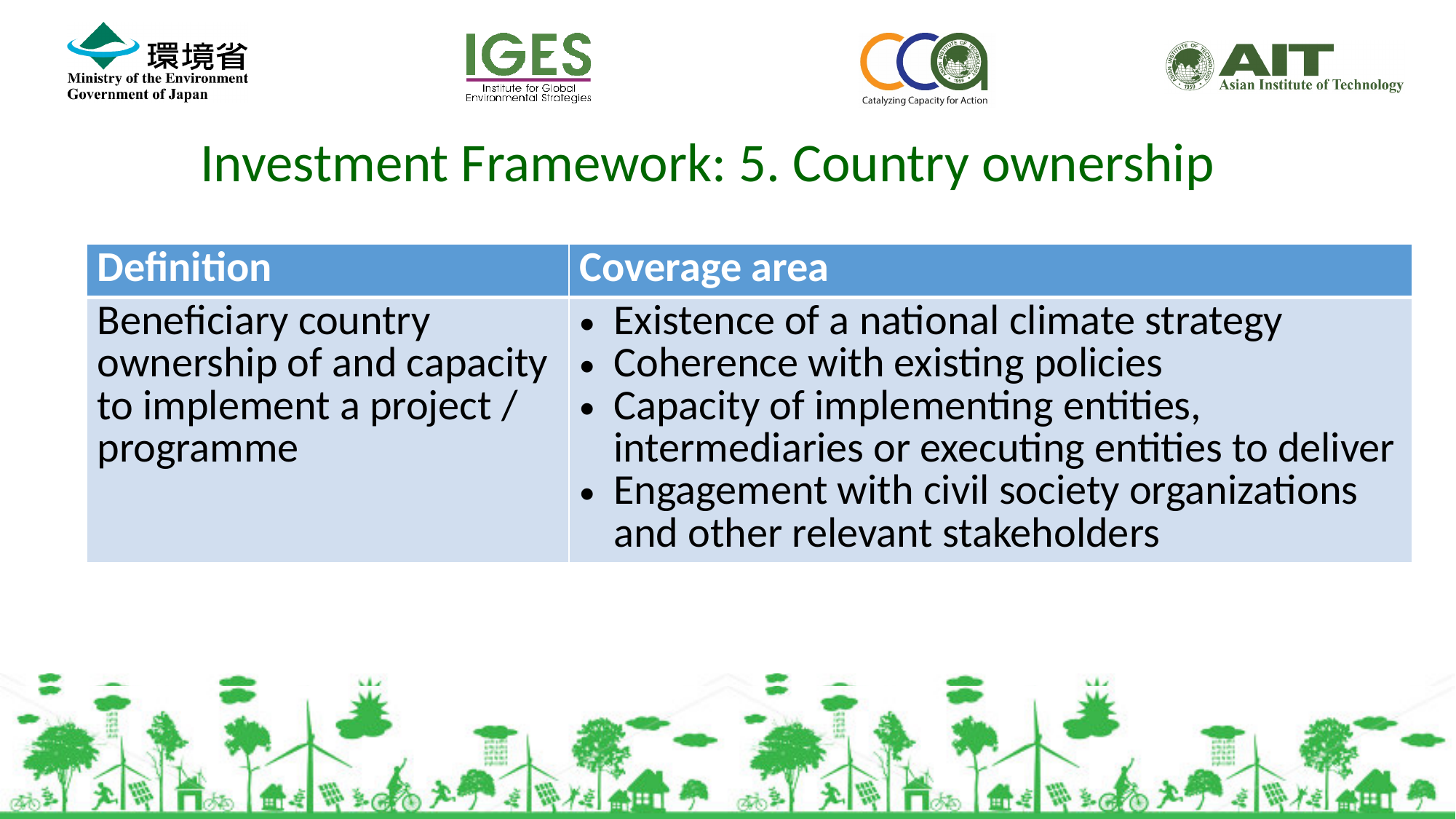

Investment Framework: 5. Country ownership
| Definition | Coverage area |
| --- | --- |
| Beneficiary country ownership of and capacity to implement a project / programme | Existence of a national climate strategy Coherence with existing policies Capacity of implementing entities, intermediaries or executing entities to deliver Engagement with civil society organizations and other relevant stakeholders |